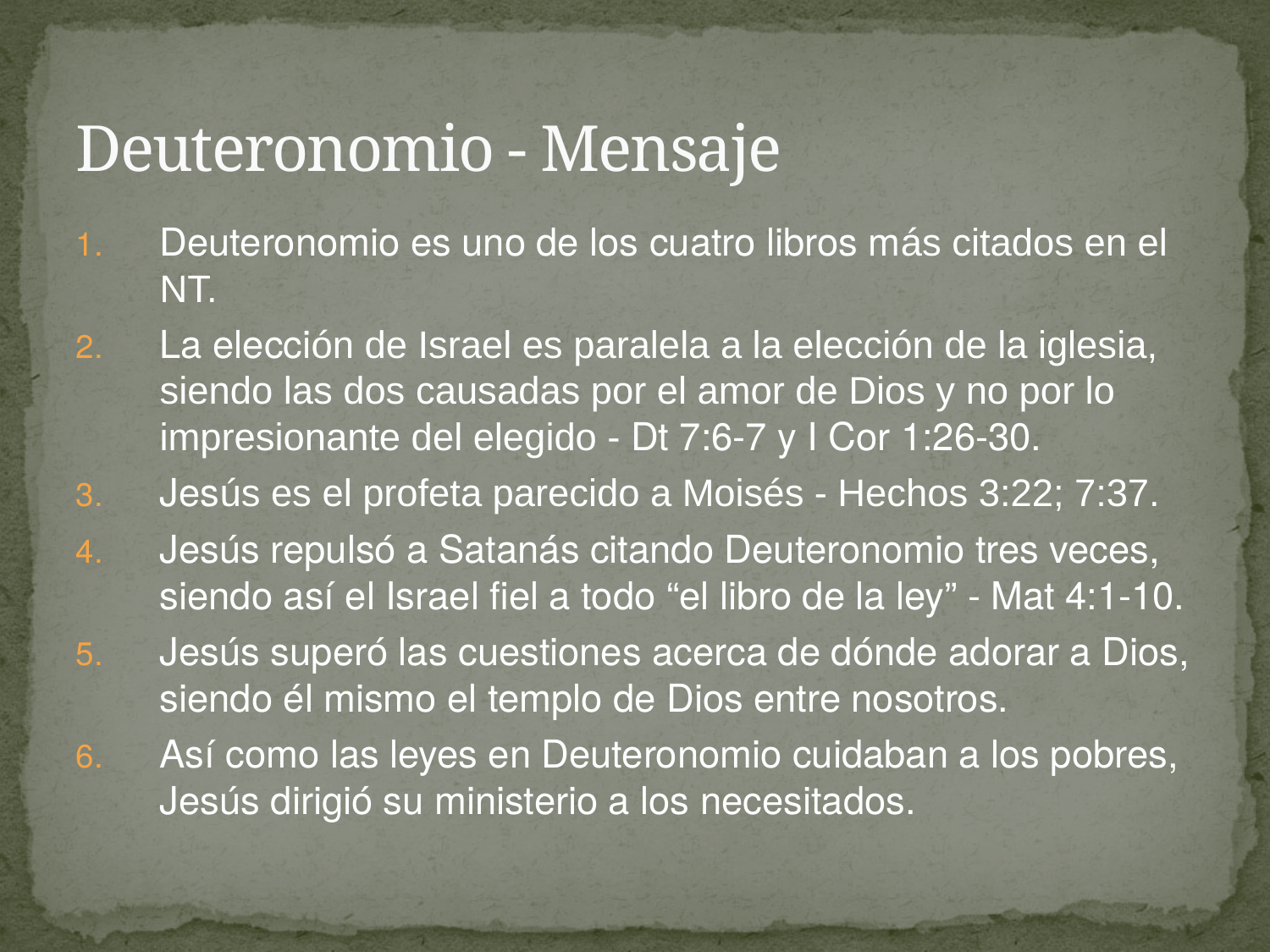

# Deuteronomio - Mensaje
Deuteronomio es uno de los cuatro libros más citados en el NT.
La elección de Israel es paralela a la elección de la iglesia, siendo las dos causadas por el amor de Dios y no por lo impresionante del elegido - Dt 7:6-7 y I Cor 1:26-30.
Jesús es el profeta parecido a Moisés - Hechos 3:22; 7:37.
Jesús repulsó a Satanás citando Deuteronomio tres veces, siendo así el Israel fiel a todo “el libro de la ley” - Mat 4:1-10.
Jesús superó las cuestiones acerca de dónde adorar a Dios, siendo él mismo el templo de Dios entre nosotros.
Así como las leyes en Deuteronomio cuidaban a los pobres, Jesús dirigió su ministerio a los necesitados.